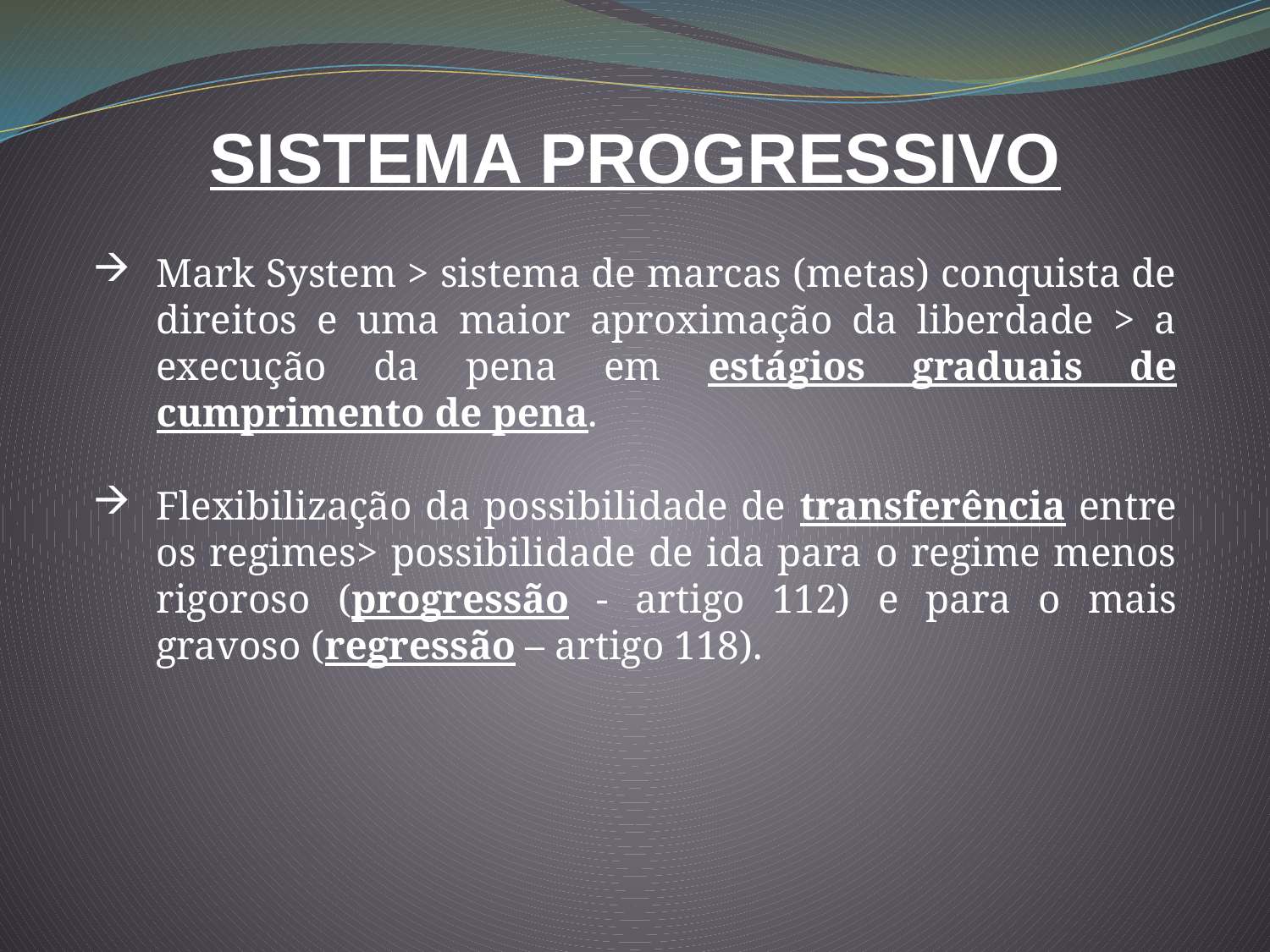

SISTEMA PROGRESSIVO

Mark System > sistema de marcas (metas) conquista de direitos e uma maior aproximação da liberdade > a execução da pena em estágios graduais de cumprimento de pena.

Flexibilização da possibilidade de transferência entre os regimes> possibilidade de ida para o regime menos rigoroso (progressão - artigo 112) e para o mais gravoso (regressão – artigo 118).